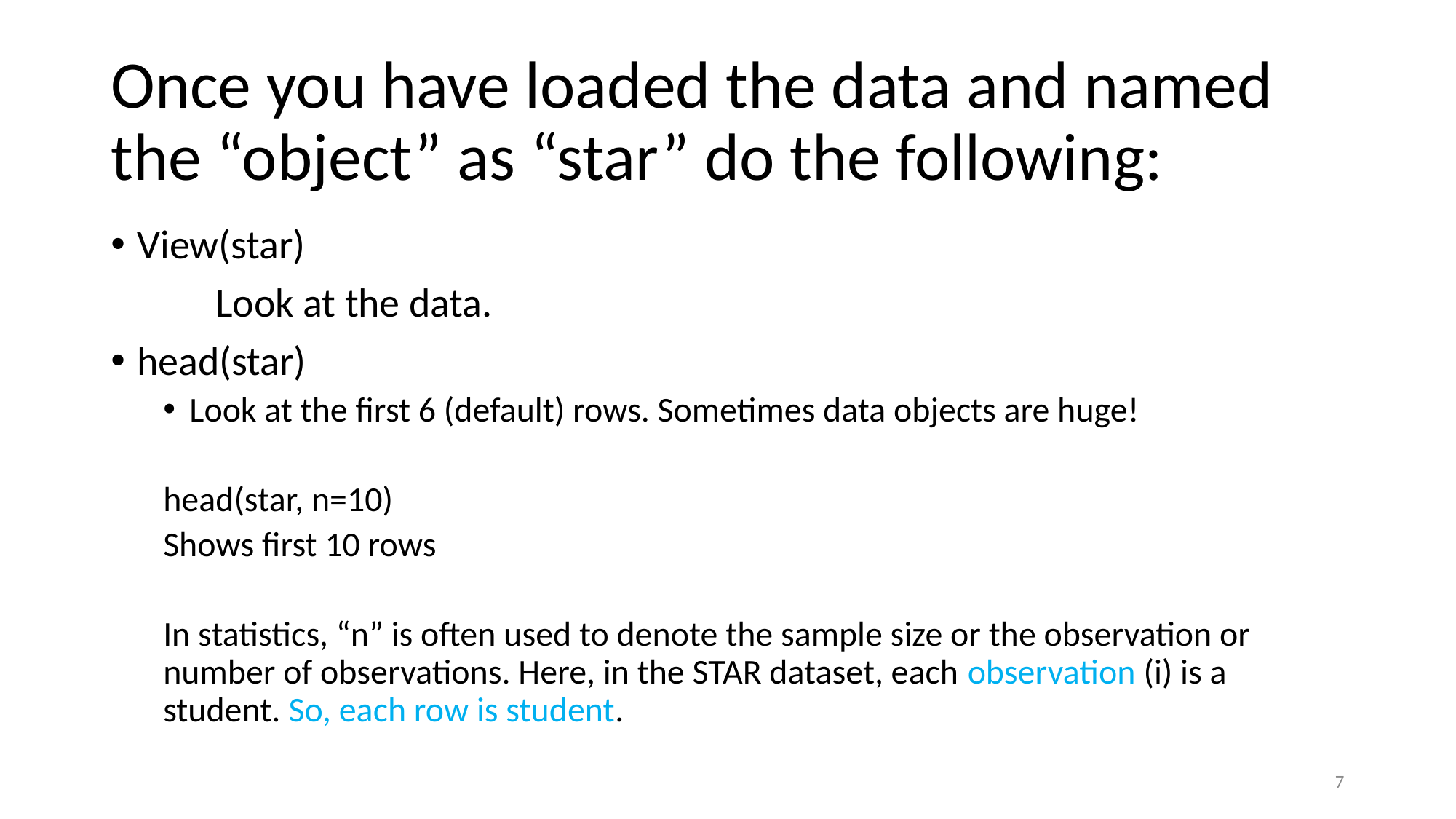

# Once you have loaded the data and named the “object” as “star” do the following:
View(star)
	Look at the data.
head(star)
Look at the first 6 (default) rows. Sometimes data objects are huge!

head(star, n=10)
Shows first 10 rows

In statistics, “n” is often used to denote the sample size or the observation or number of observations. Here, in the STAR dataset, each observation (i) is a student. So, each row is student.

7